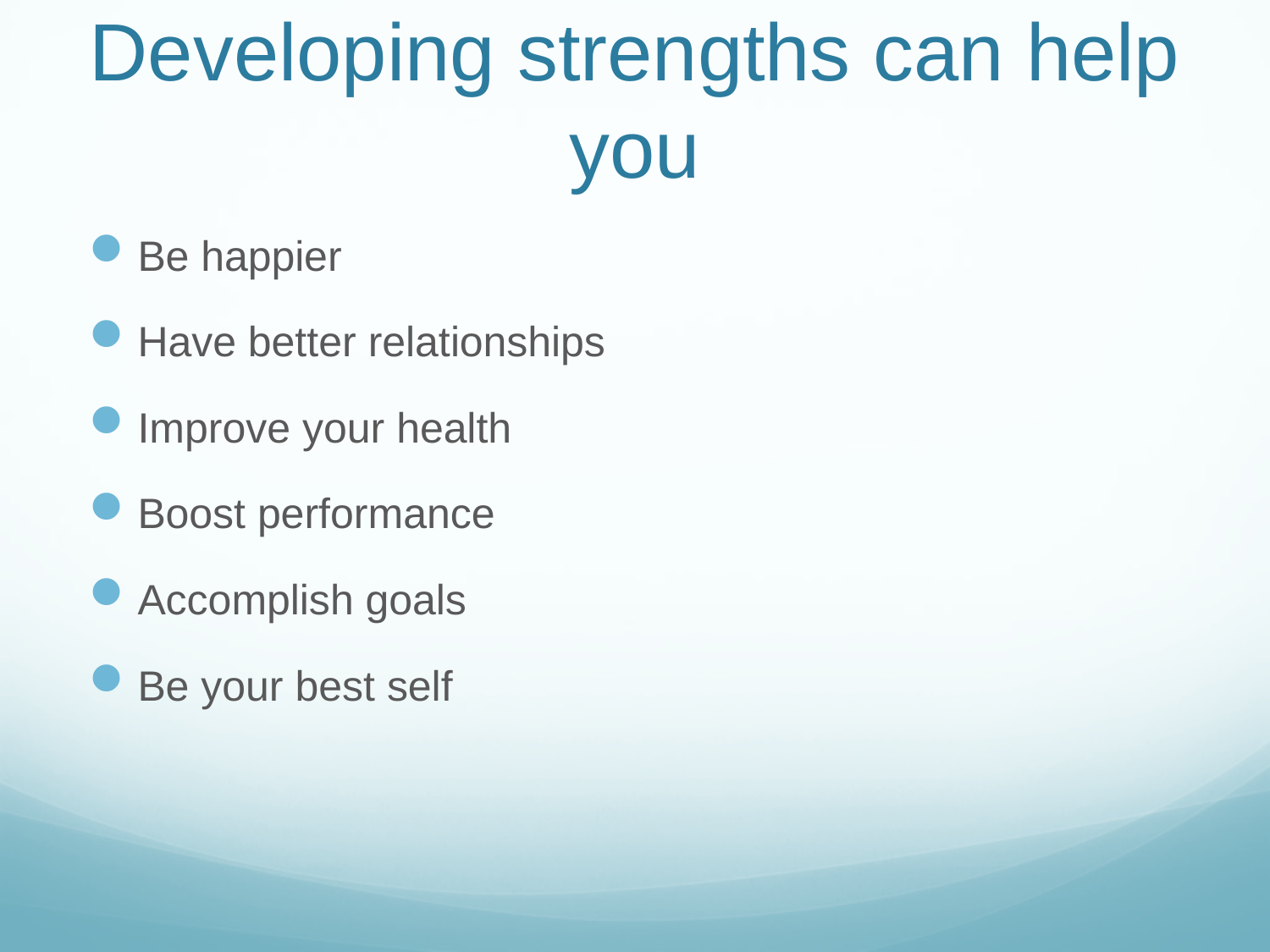

# Developing strengths can help you
Be happier
Have better relationships
Improve your health
Boost performance
Accomplish goals
Be your best self